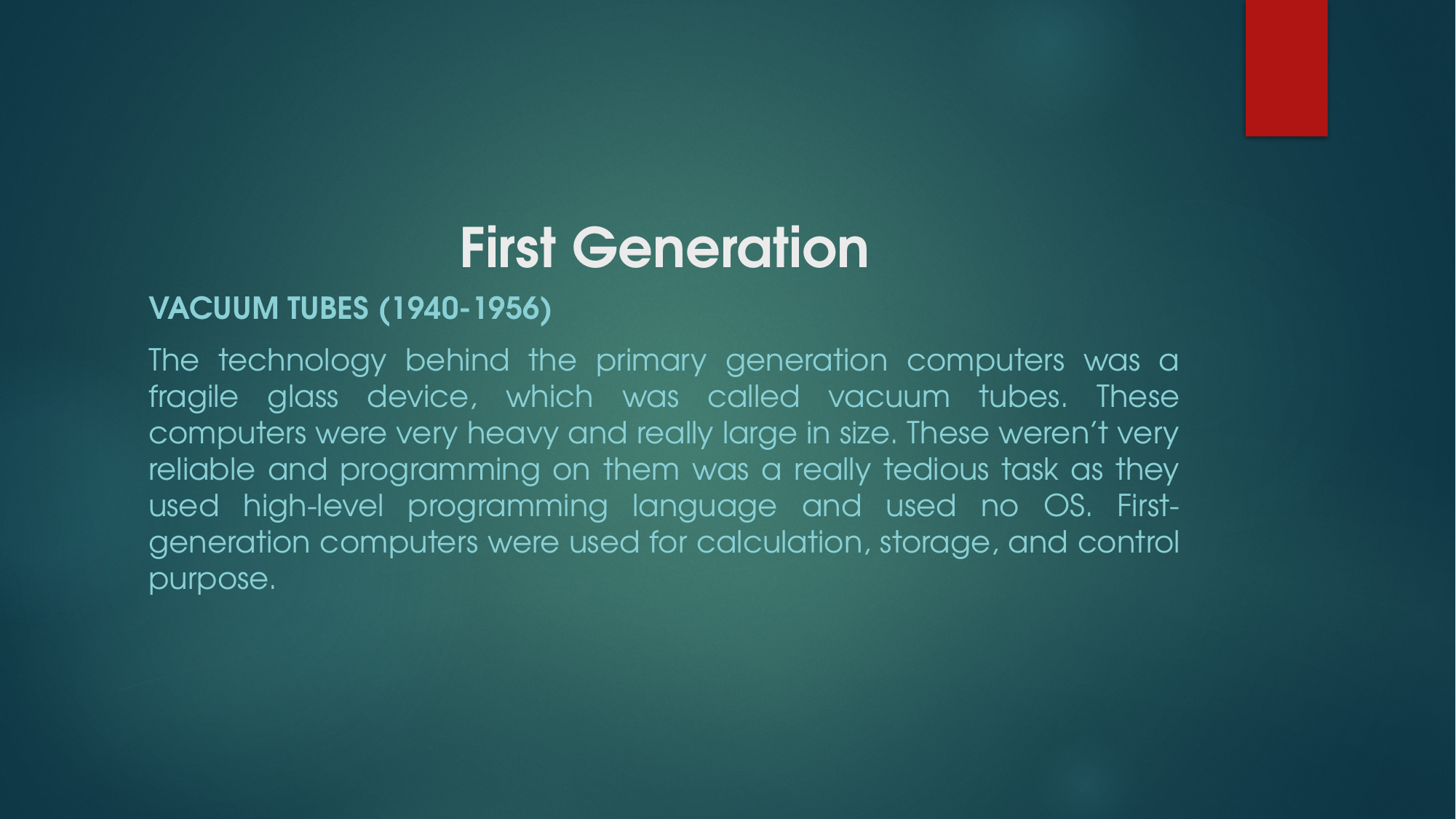

# First Generation
Vacuum Tubes (1940-1956)
The technology behind the primary generation computers was a fragile glass device, which was called vacuum tubes. These computers were very heavy and really large in size. These weren’t very reliable and programming on them was a really tedious task as they used high-level programming language and used no OS. First-generation computers were used for calculation, storage, and control purpose.